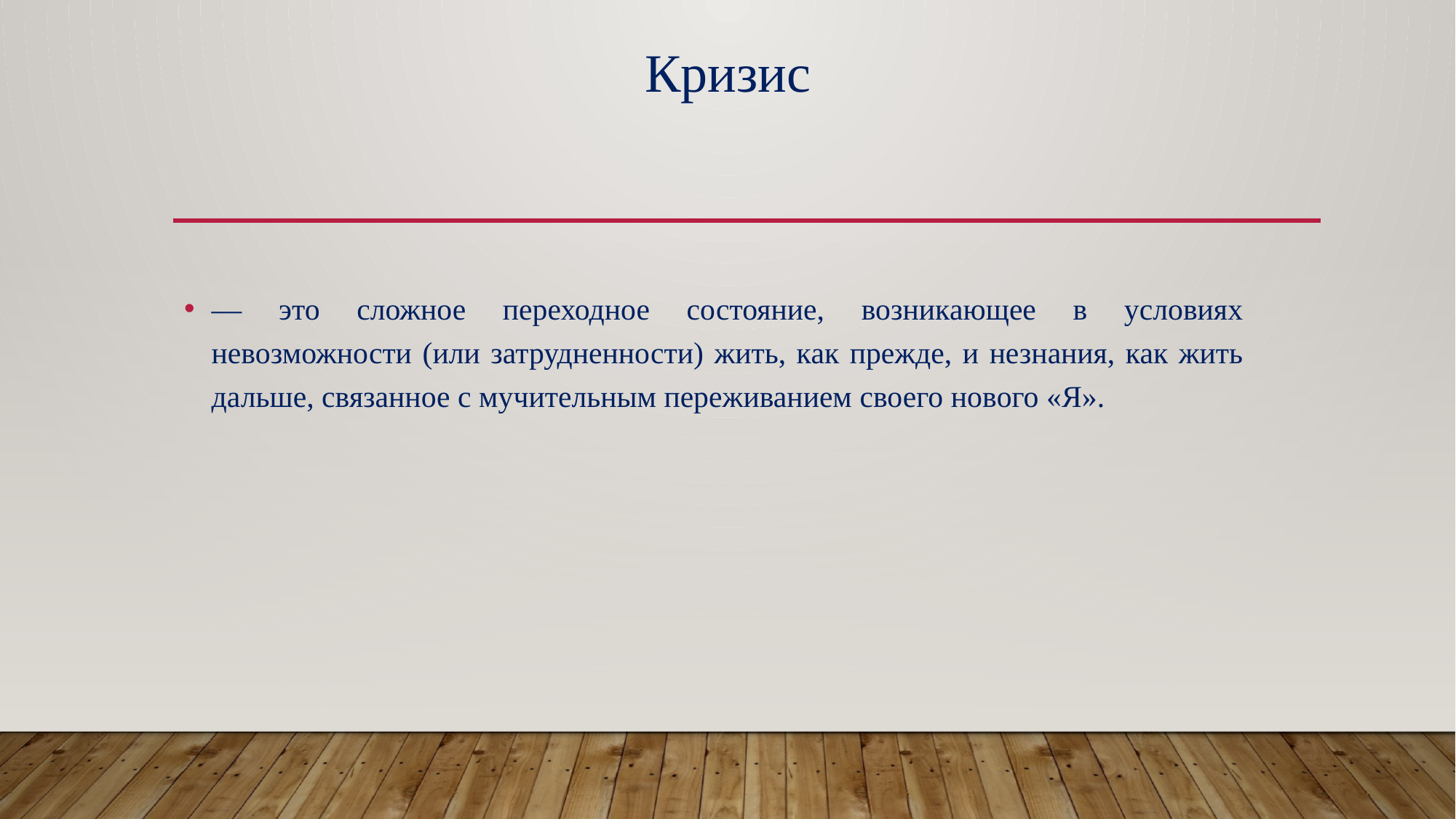

# Кризис
— это сложное переходное состояние, возникающее в условиях невозможности (или затрудненности) жить, как прежде, и незнания, как жить дальше, связанное с мучительным переживанием своего нового «Я».